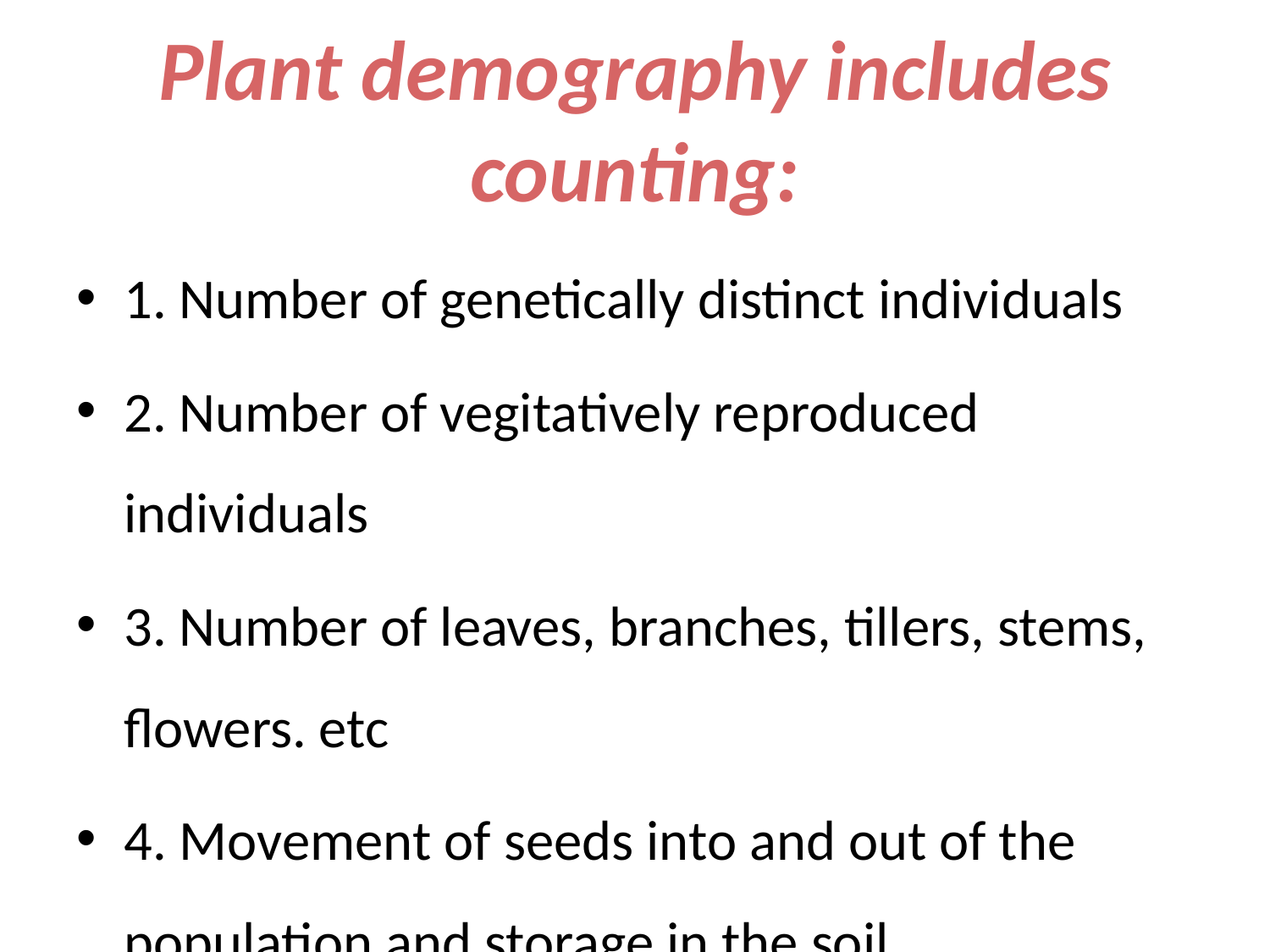

# Plant demography includes counting:
1. Number of genetically distinct individuals
2. Number of vegitatively reproduced individuals
3. Number of leaves, branches, tillers, stems, flowers. etc
4. Movement of seeds into and out of the population and storage in the soil